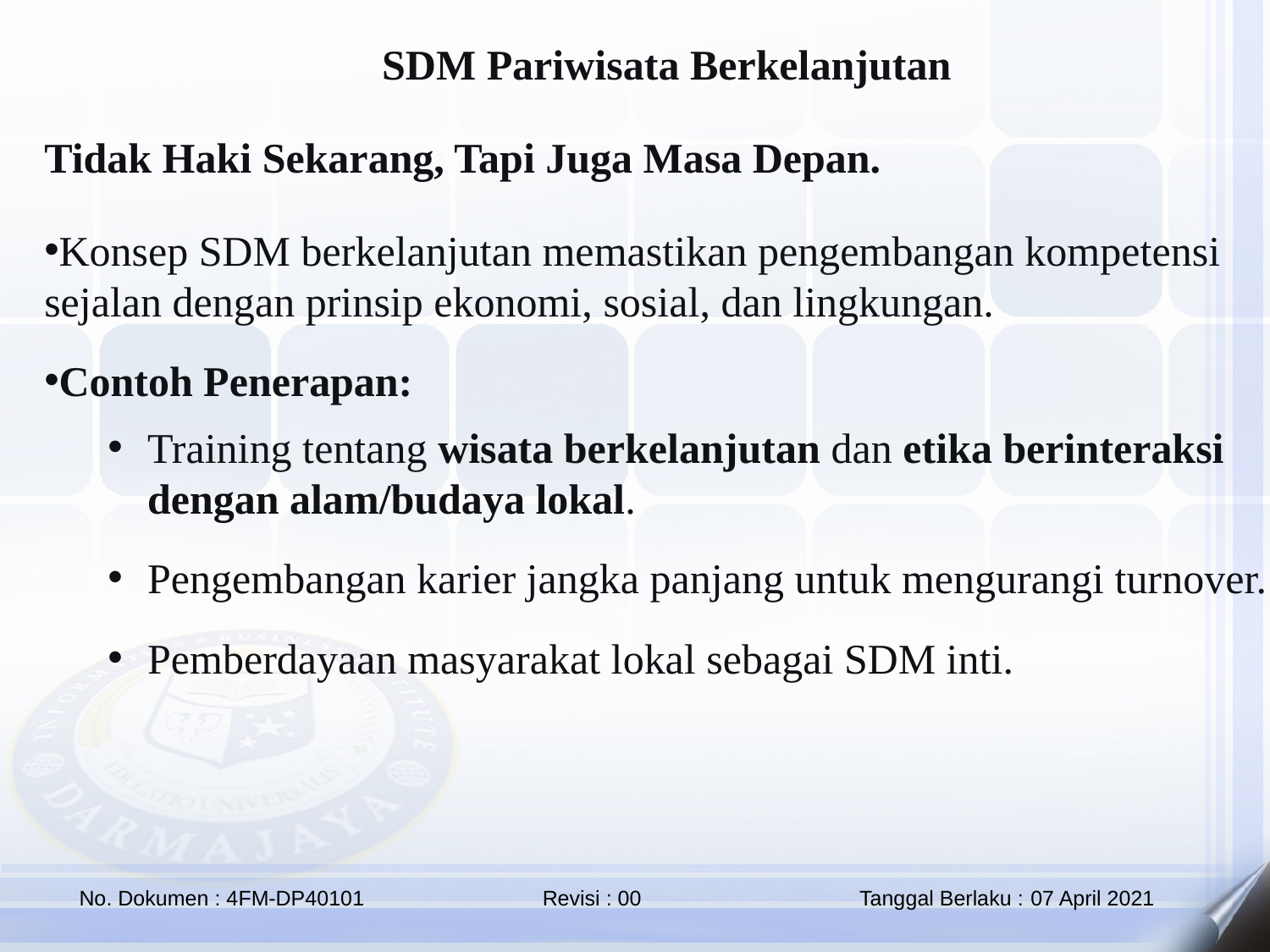

SDM Pariwisata Berkelanjutan
Tidak Haki Sekarang, Tapi Juga Masa Depan.
Konsep SDM berkelanjutan memastikan pengembangan kompetensi sejalan dengan prinsip ekonomi, sosial, dan lingkungan.
Contoh Penerapan:
Training tentang wisata berkelanjutan dan etika berinteraksi dengan alam/budaya lokal.
Pengembangan karier jangka panjang untuk mengurangi turnover.
Pemberdayaan masyarakat lokal sebagai SDM inti.